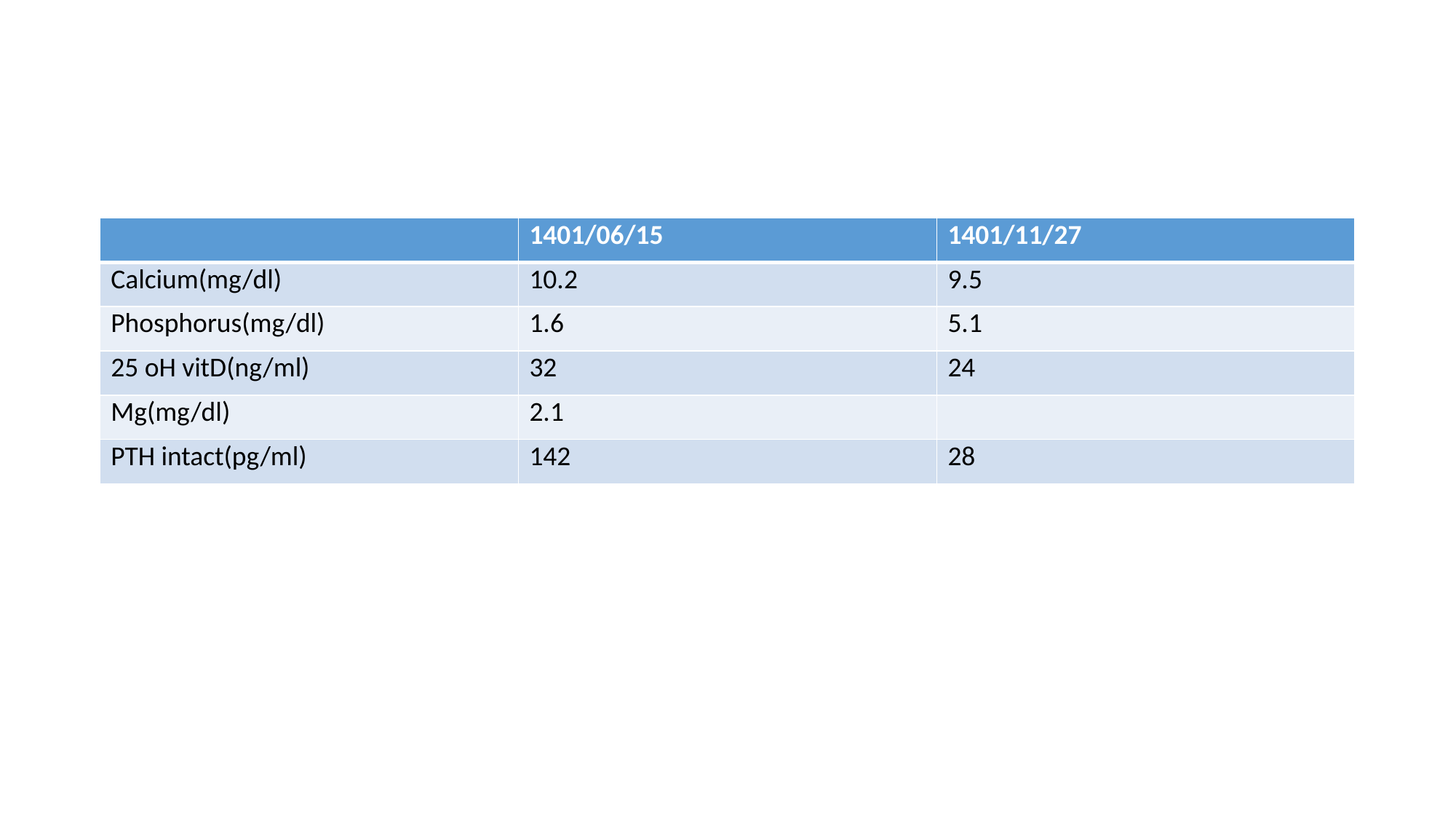

#
|  | 1401/06/15 | 1401/11/27 |
| --- | --- | --- |
| Calcium(mg/dl) | 10.2 | 9.5 |
| Phosphorus(mg/dl) | 1.6 | 5.1 |
| 25 oH vitD(ng/ml) | 32 | 24 |
| Mg(mg/dl) | 2.1 |  |
| PTH intact(pg/ml) | 142 | 28 |